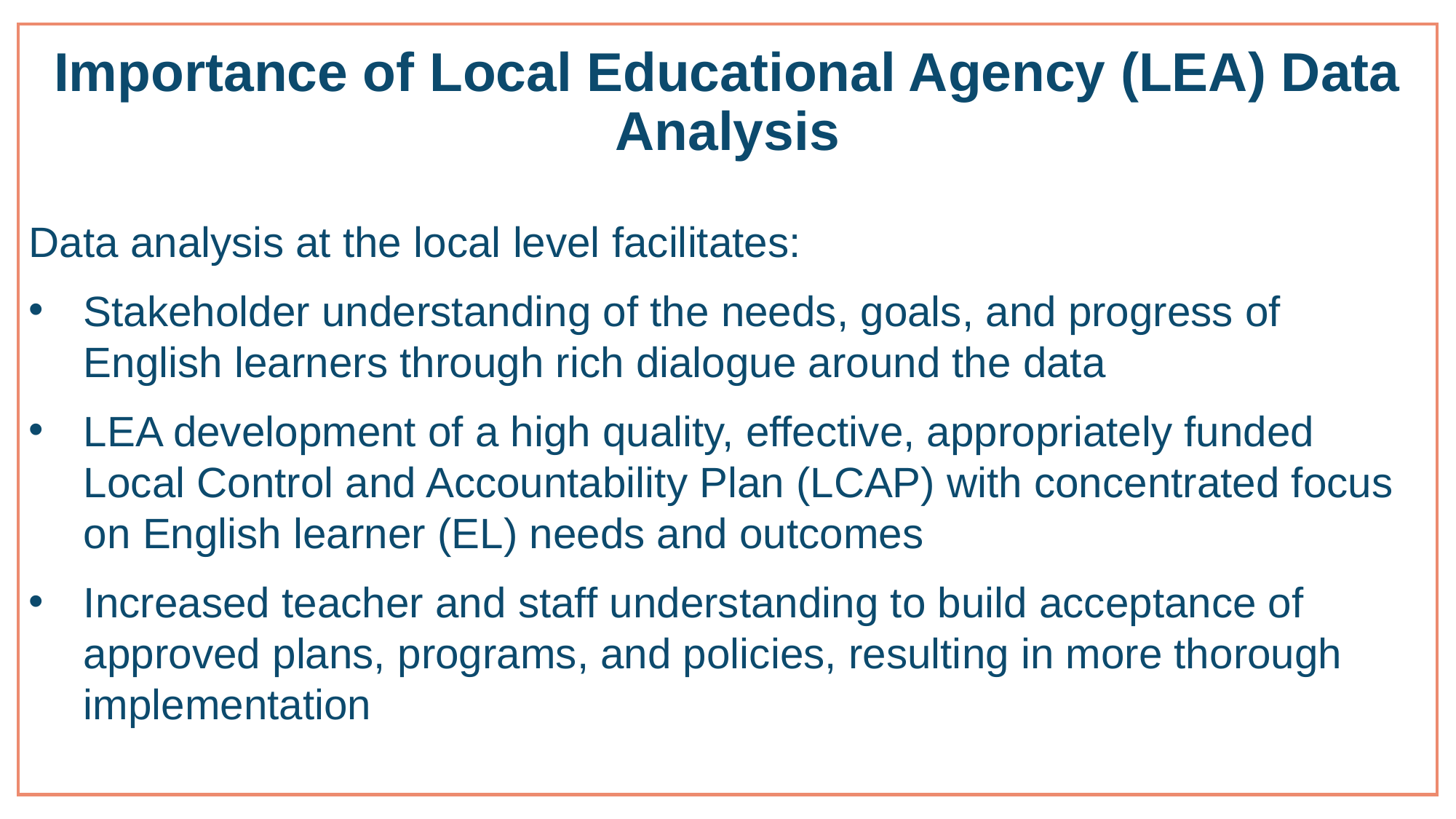

# Importance of Local Educational Agency (LEA) Data Analysis
Data analysis at the local level facilitates:
Stakeholder understanding of the needs, goals, and progress of English learners through rich dialogue around the data
LEA development of a high quality, effective, appropriately funded Local Control and Accountability Plan (LCAP) with concentrated focus on English learner (EL) needs and outcomes
Increased teacher and staff understanding to build acceptance of approved plans, programs, and policies, resulting in more thorough implementation